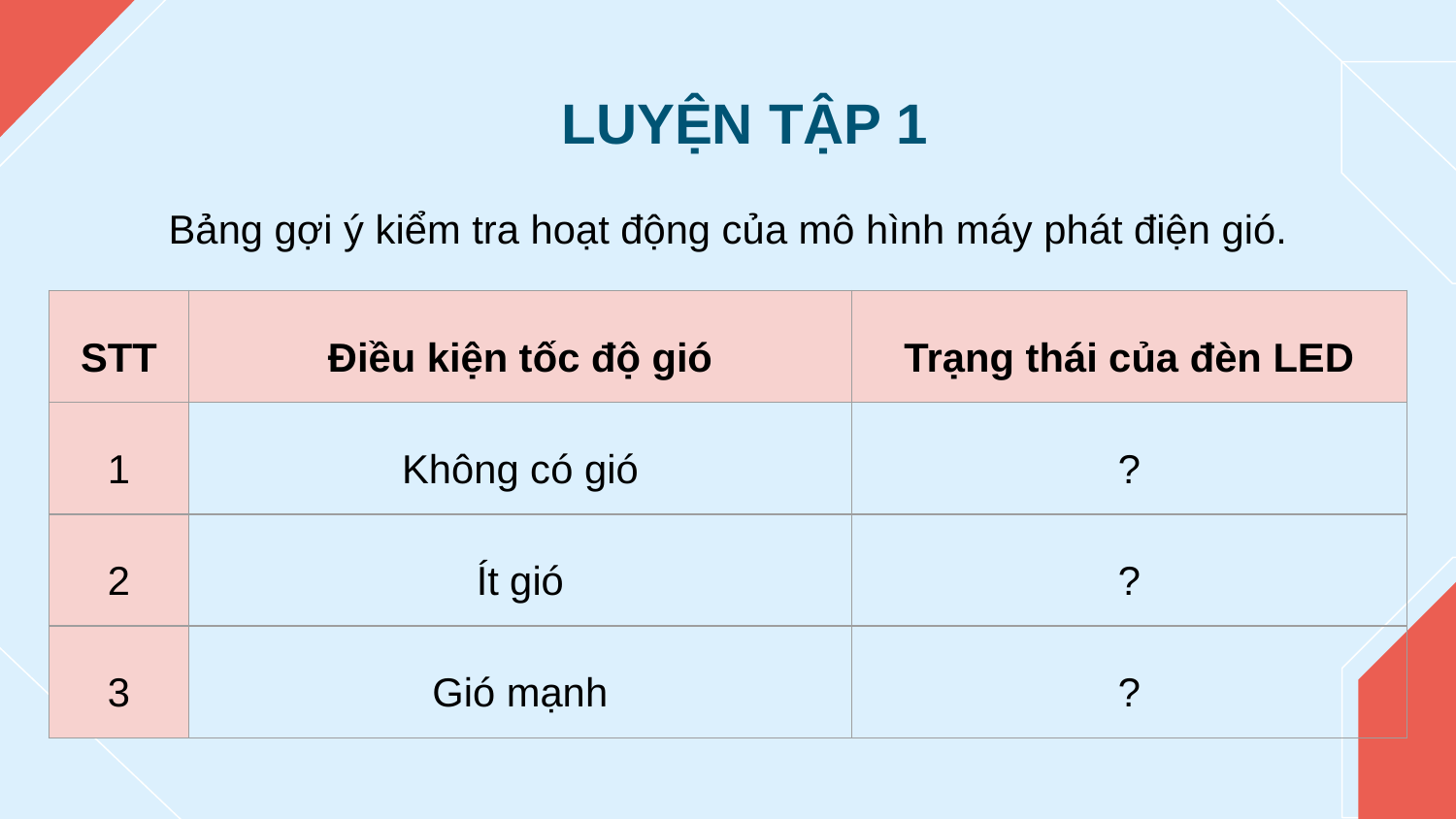

# LUYỆN TẬP 1
Bảng gợi ý kiểm tra hoạt động của mô hình máy phát điện gió.
| STT | Điều kiện tốc độ gió | Trạng thái của đèn LED |
| --- | --- | --- |
| 1 | Không có gió | ? |
| 2 | Ít gió | ? |
| 3 | Gió mạnh | ? |